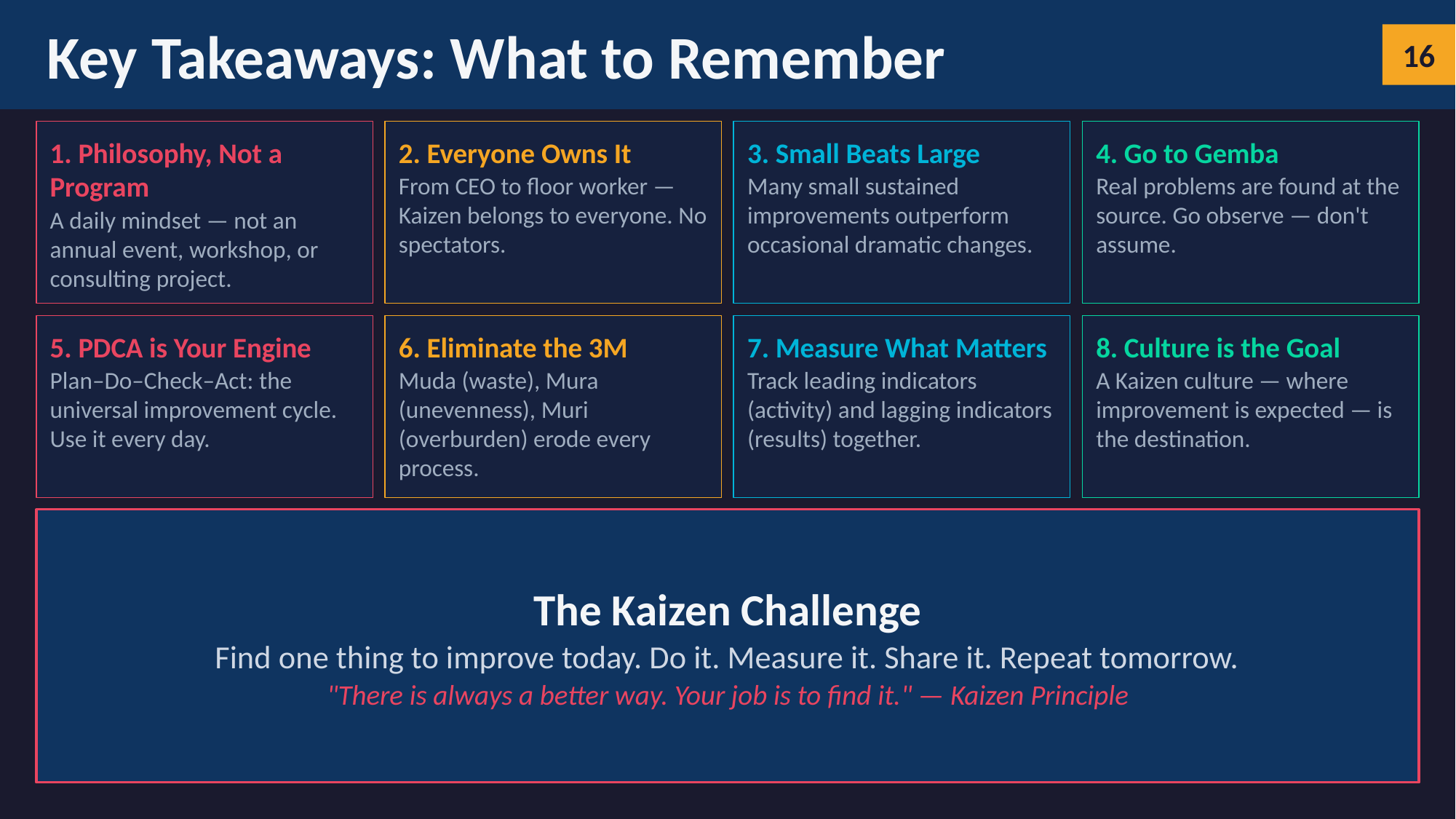

Key Takeaways: What to Remember
16
1. Philosophy, Not a Program

A daily mindset — not an annual event, workshop, or consulting project.
2. Everyone Owns It

From CEO to floor worker — Kaizen belongs to everyone. No spectators.
3. Small Beats Large

Many small sustained improvements outperform occasional dramatic changes.
4. Go to Gemba

Real problems are found at the source. Go observe — don't assume.
5. PDCA is Your Engine

Plan–Do–Check–Act: the universal improvement cycle. Use it every day.
6. Eliminate the 3M

Muda (waste), Mura (unevenness), Muri (overburden) erode every process.
7. Measure What Matters

Track leading indicators (activity) and lagging indicators (results) together.
8. Culture is the Goal

A Kaizen culture — where improvement is expected — is the destination.
The Kaizen Challenge

Find one thing to improve today. Do it. Measure it. Share it. Repeat tomorrow.

"There is always a better way. Your job is to find it." — Kaizen Principle